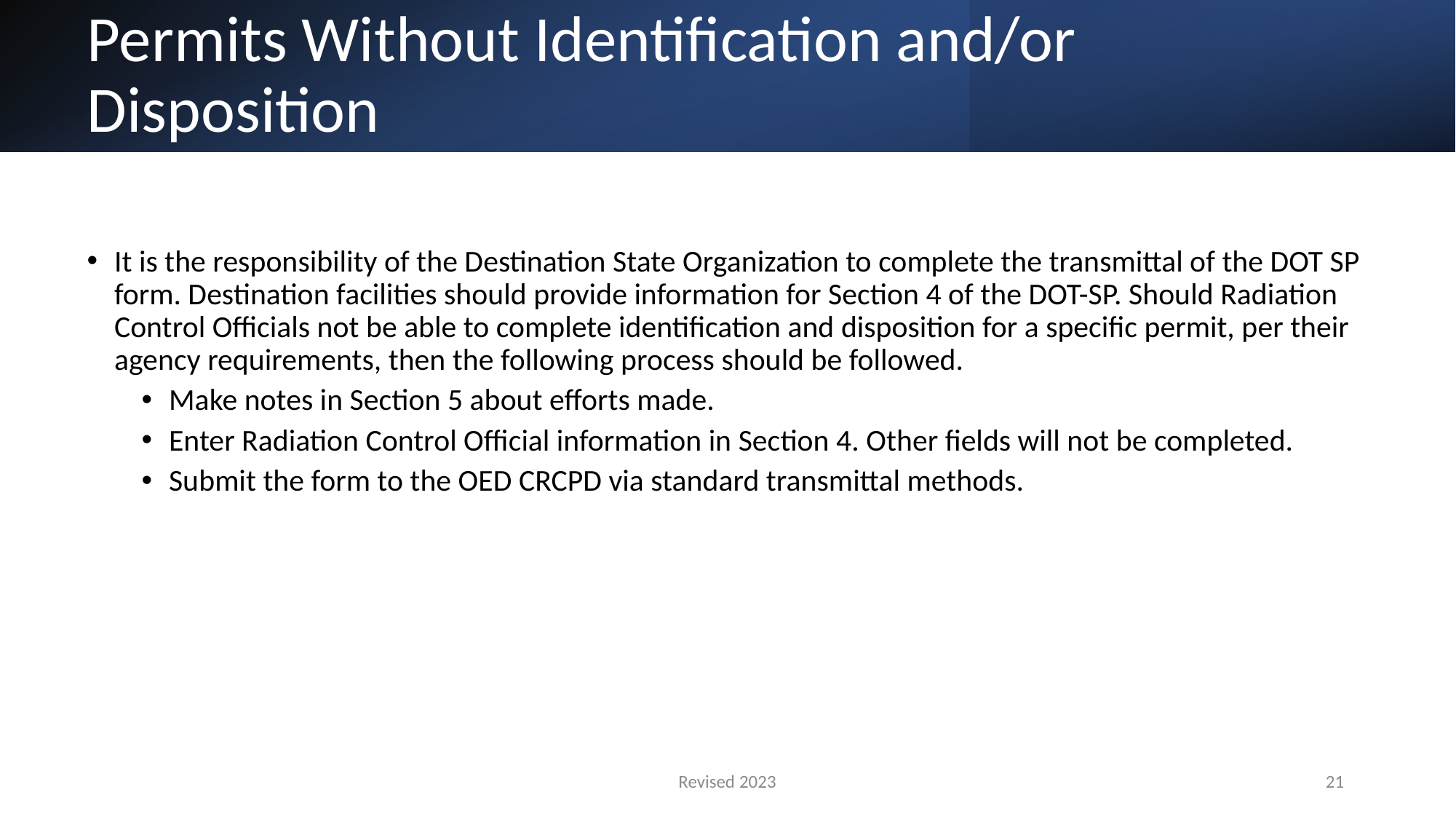

# Permits Without Identification and/or Disposition
It is the responsibility of the Destination State Organization to complete the transmittal of the DOT SP form. Destination facilities should provide information for Section 4 of the DOT-SP. Should Radiation Control Officials not be able to complete identification and disposition for a specific permit, per their agency requirements, then the following process should be followed.
Make notes in Section 5 about efforts made.
Enter Radiation Control Official information in Section 4. Other fields will not be completed.
Submit the form to the OED CRCPD via standard transmittal methods.
Revised 2023
21